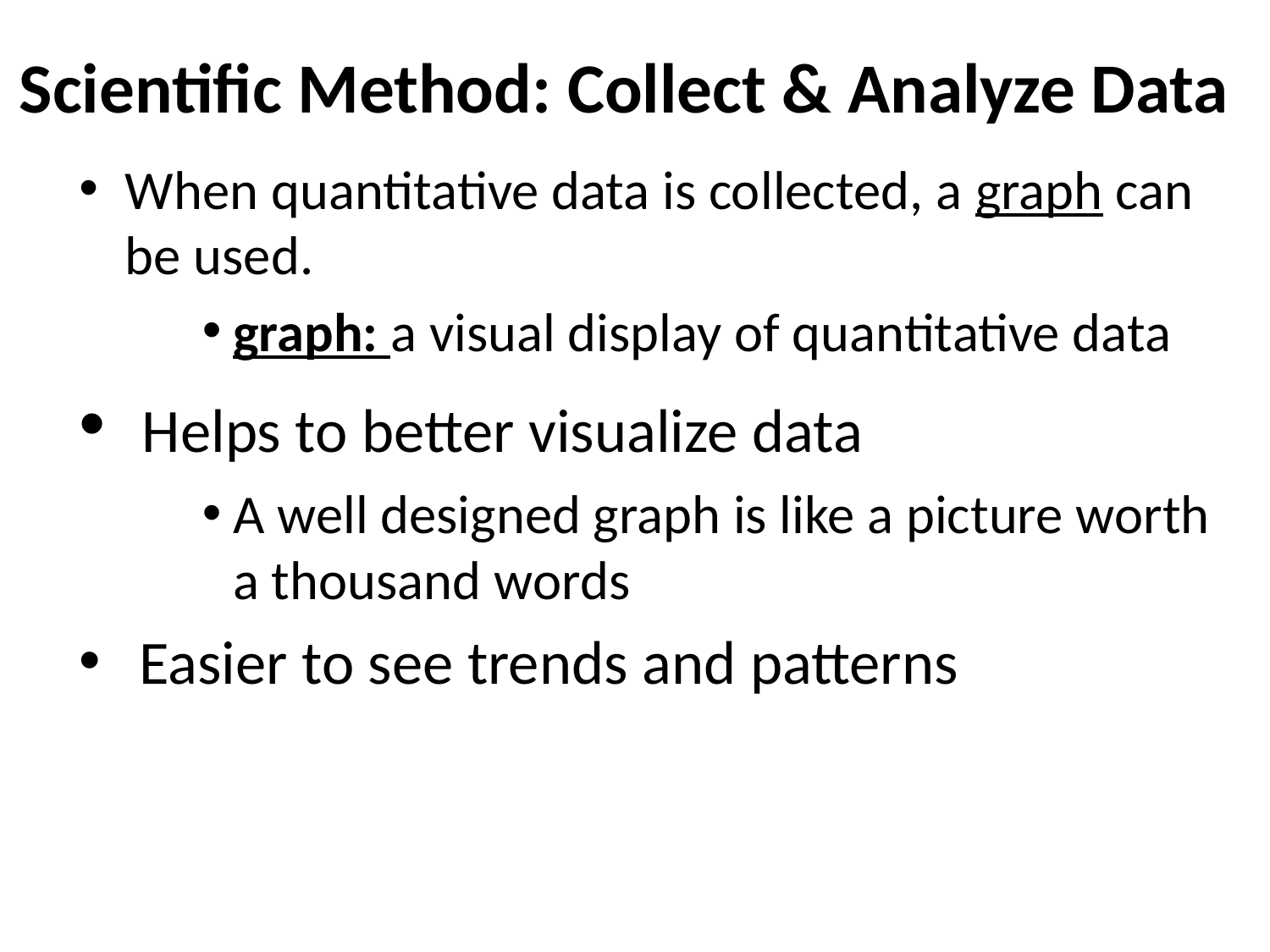

# Scientific Method: Collect & Analyze Data
When quantitative data is collected, a graph can be used.
graph: a visual display of quantitative data
 Helps to better visualize data
A well designed graph is like a picture worth a thousand words
 Easier to see trends and patterns